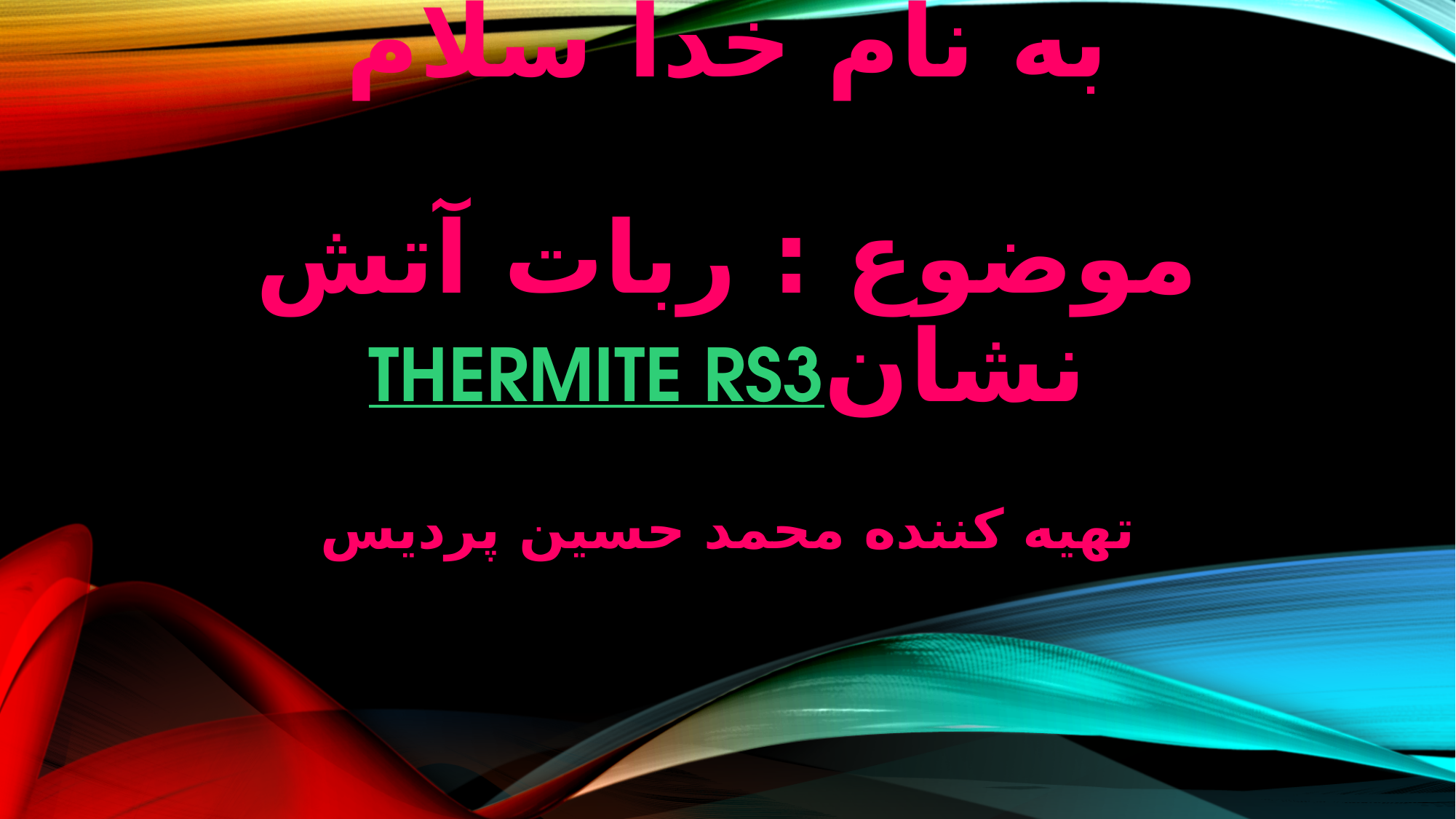

# به نام خدا سلام موضوع : ربات آتش نشانThermite RS3 تهیه کننده محمد حسین پردیس